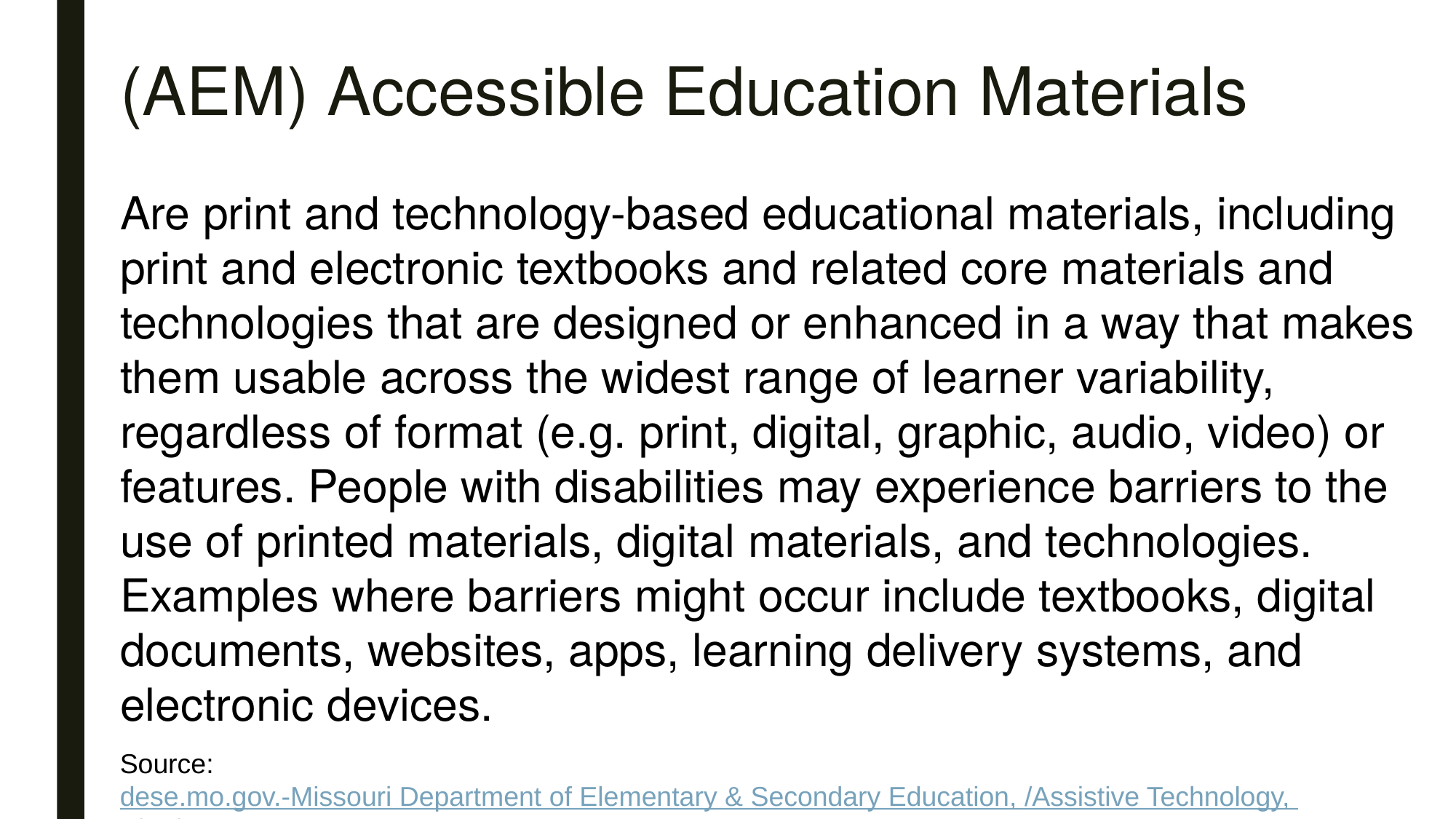

# (AEM) Accessible Education Materials
Are print and technology-based educational materials, including print and electronic textbooks and related core materials and technologies that are designed or enhanced in a way that makes them usable across the widest range of learner variability, regardless of format (e.g. print, digital, graphic, audio, video) or features. People with disabilities may experience barriers to the use of printed materials, digital materials, and technologies. Examples where barriers might occur include textbooks, digital documents, websites, apps, learning delivery systems, and electronic devices.
Source: dese.mo.gov.-Missouri Department of Elementary & Secondary Education, /Assistive Technology, 2/29/24